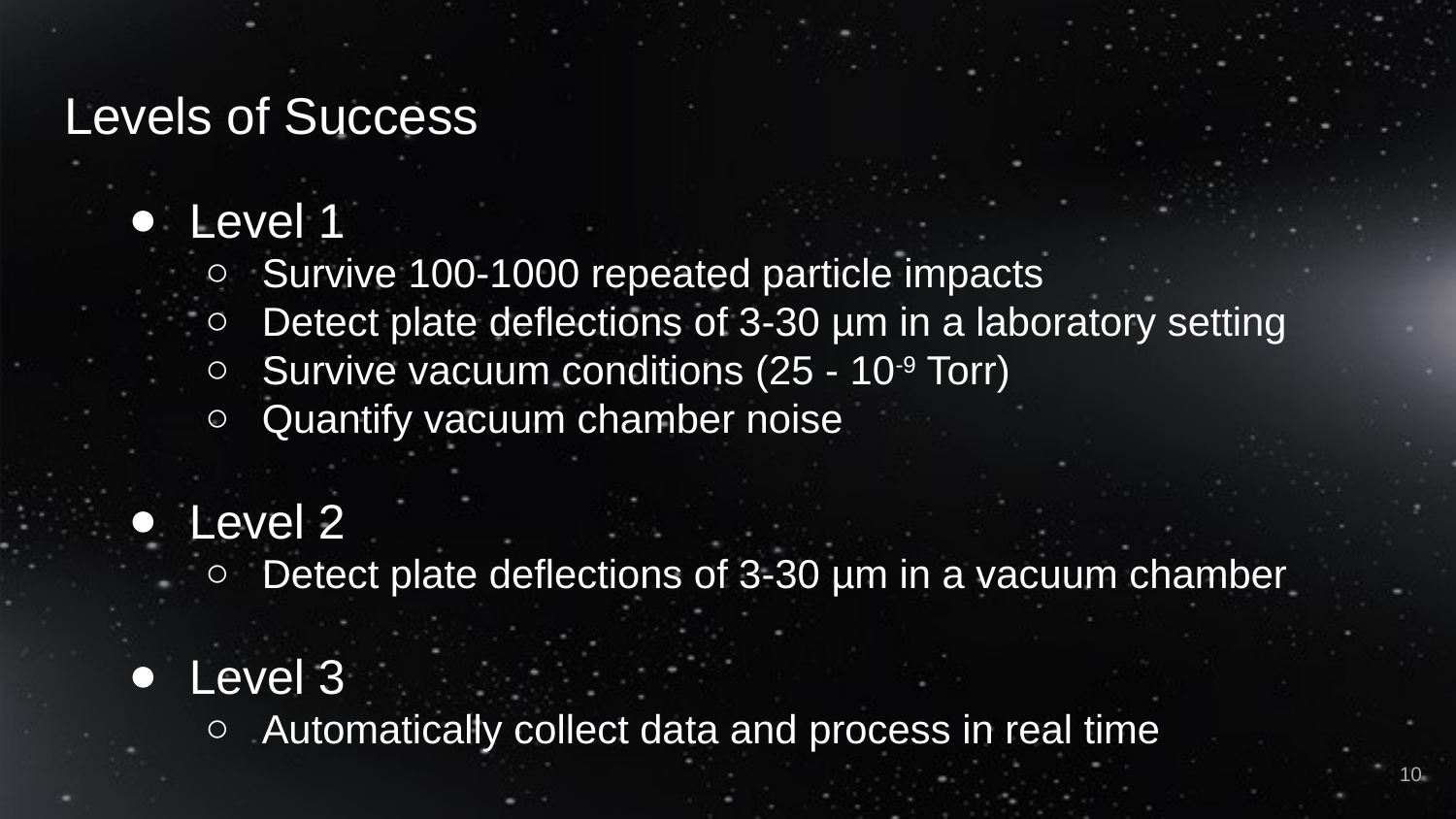

# Levels of Success
Level 1
Survive 100-1000 repeated particle impacts
Detect plate deflections of 3-30 µm in a laboratory setting
Survive vacuum conditions (25 - 10-9 Torr)
Quantify vacuum chamber noise

Level 2
Detect plate deflections of 3-30 µm in a vacuum chamber

Level 3
Automatically collect data and process in real time
10